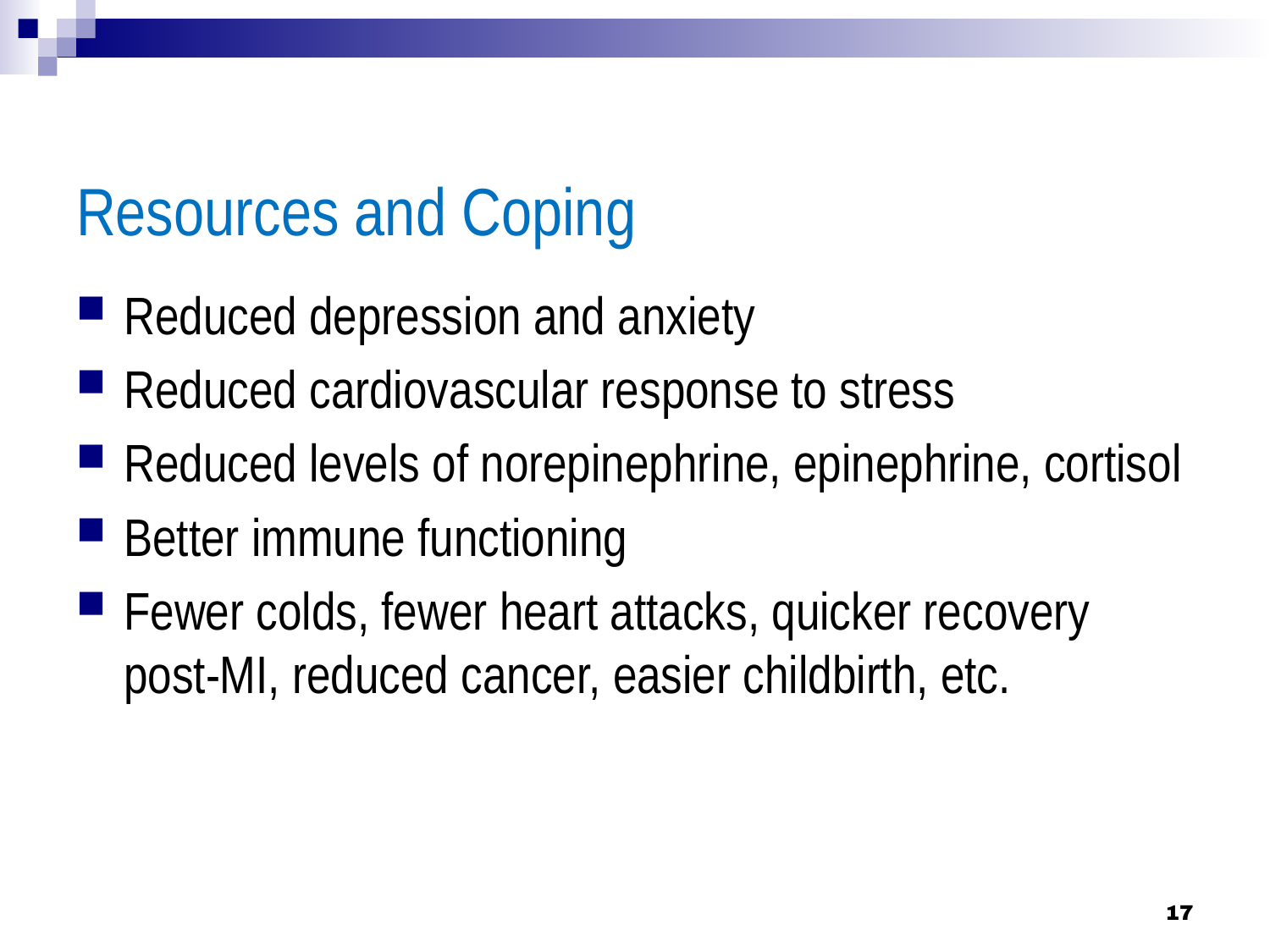

# Resources and Coping
Reduced depression and anxiety
Reduced cardiovascular response to stress
Reduced levels of norepinephrine, epinephrine, cortisol
Better immune functioning
Fewer colds, fewer heart attacks, quicker recovery post-MI, reduced cancer, easier childbirth, etc.

17